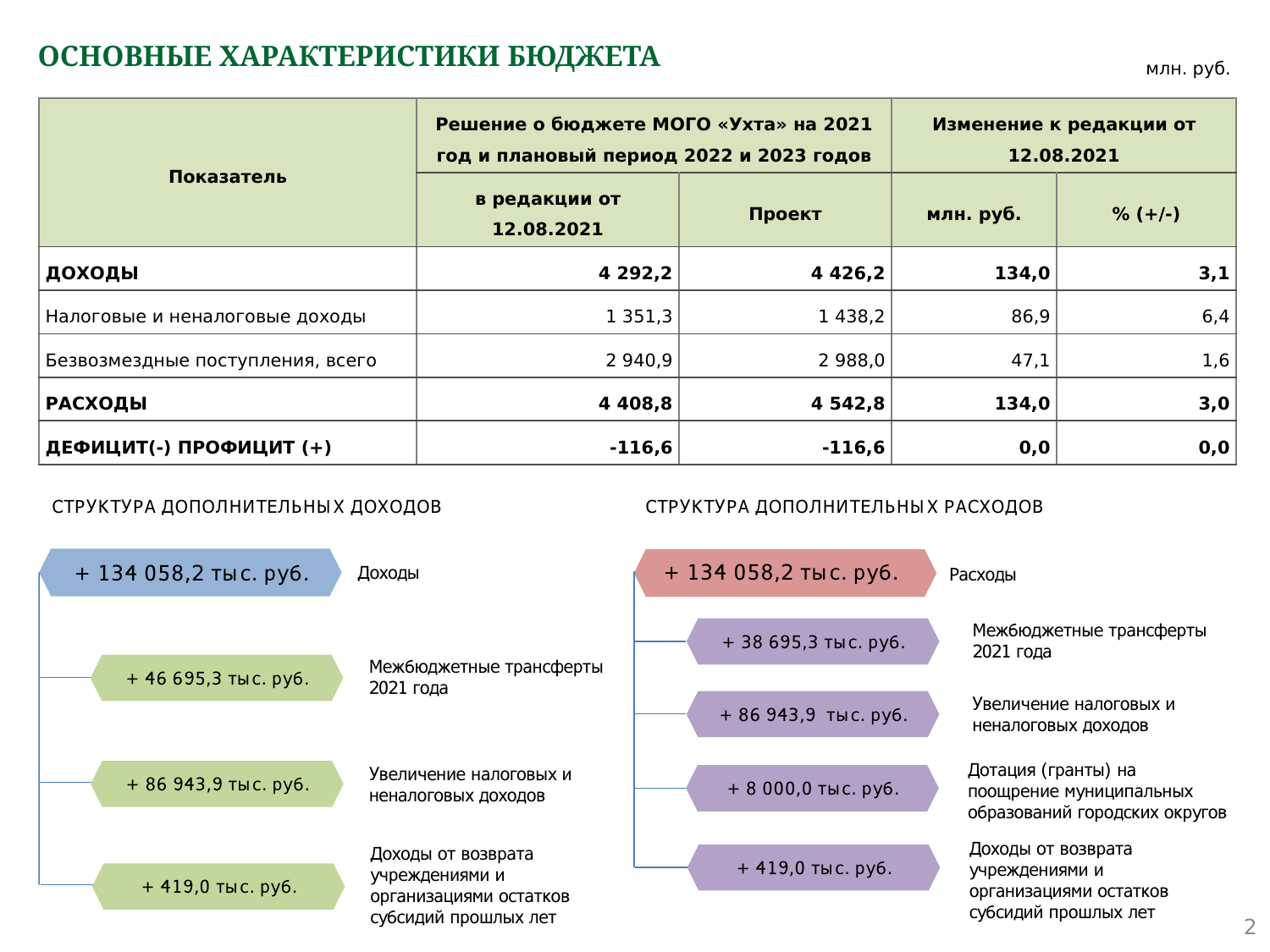

# ОСНОВНЫЕ ХАРАКТЕРИСТИКИ БЮДЖЕТА
млн. руб.
| Показатель | Решение о бюджете МОГО «Ухта» на 2021 год и плановый период 2022 и 2023 годов |  | Изменение к редакции от 12.08.2021 |  |
| --- | --- | --- | --- | --- |
|  | в редакции от 12.08.2021 | Проект | млн. руб. | % (+/-) |
| ДОХОДЫ | 4 292,2 | 4 426,2 | 134,0 | 3,1 |
| Налоговые и неналоговые доходы | 1 351,3 | 1 438,2 | 86,9 | 6,4 |
| Безвозмездные поступления, всего | 2 940,9 | 2 988,0 | 47,1 | 1,6 |
| РАСХОДЫ | 4 408,8 | 4 542,8 | 134,0 | 3,0 |
| ДЕФИЦИТ(-) ПРОФИЦИТ (+) | -116,6 | -116,6 | 0,0 | 0,0 |
СТРУКТУРА ДОПОЛНИТЕЛЬНЫХ ДОХОДОВ
СТРУКТУРА ДОПОЛНИТЕЛЬНЫХ РАСХОДОВ

+ 134 058,2 тыс. руб.
+ 134 058,2 тыс. руб.
Доходы
Расходы
Межбюджетные трансферты
2021 года

+ 38 695,3 тыс. руб.
Межбюджетные трансферты
2021 года

+ 46 695,3 тыс. руб.
Увеличение налоговых и неналоговых доходов

+ 86 943,9  тыс. руб.
Дотация (гранты) на поощрение муниципальных образований городских округов
Увеличение налоговых и неналоговых доходов

+ 86 943,9 тыс. руб.
+ 8 000,0 тыс. руб.
Доходы от возврата учреждениями и организациями остатков субсидий прошлых лет
Доходы от возврата учреждениями и организациями остатков субсидий прошлых лет

+ 419,0 тыс. руб.

+ 419,0 тыс. руб.
2